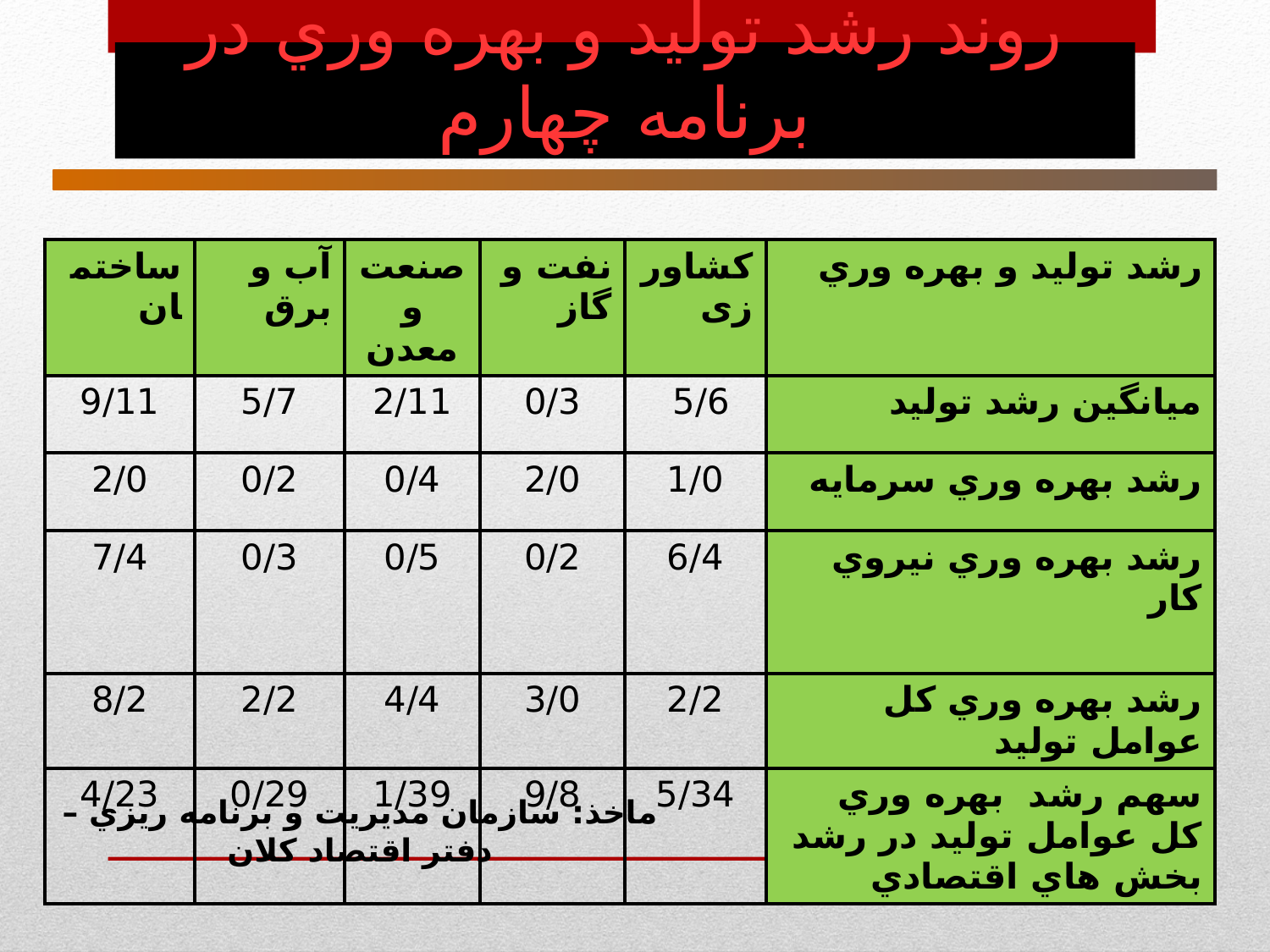

# روند رشد توليد و بهره وري در برنامه چهارم

| ساختمان | آب و برق | صنعت و معدن | نفت و گاز | کشاورزی | رشد توليد و بهره وري |
| --- | --- | --- | --- | --- | --- |
| 9/11 | 5/7 | 2/11 | 0/3 | 5/6 | ميانگين رشد توليد |
| 2/0 | 0/2 | 0/4 | 2/0 | 1/0 | رشد بهره وري سرمايه |
| 7/4 | 0/3 | 0/5 | 0/2 | 6/4 | رشد بهره وري نيروي کار |
| 8/2 | 2/2 | 4/4 | 3/0 | 2/2 | رشد بهره وري کل عوامل توليد |
| 4/23 | 0/29 | 1/39 | 9/8 | 5/34 | سهم رشد بهره وري کل عوامل توليد در رشد بخش هاي اقتصادي |
ماخذ: سازمان مديريت و برنامه ريزي – دفتر اقتصاد کلان